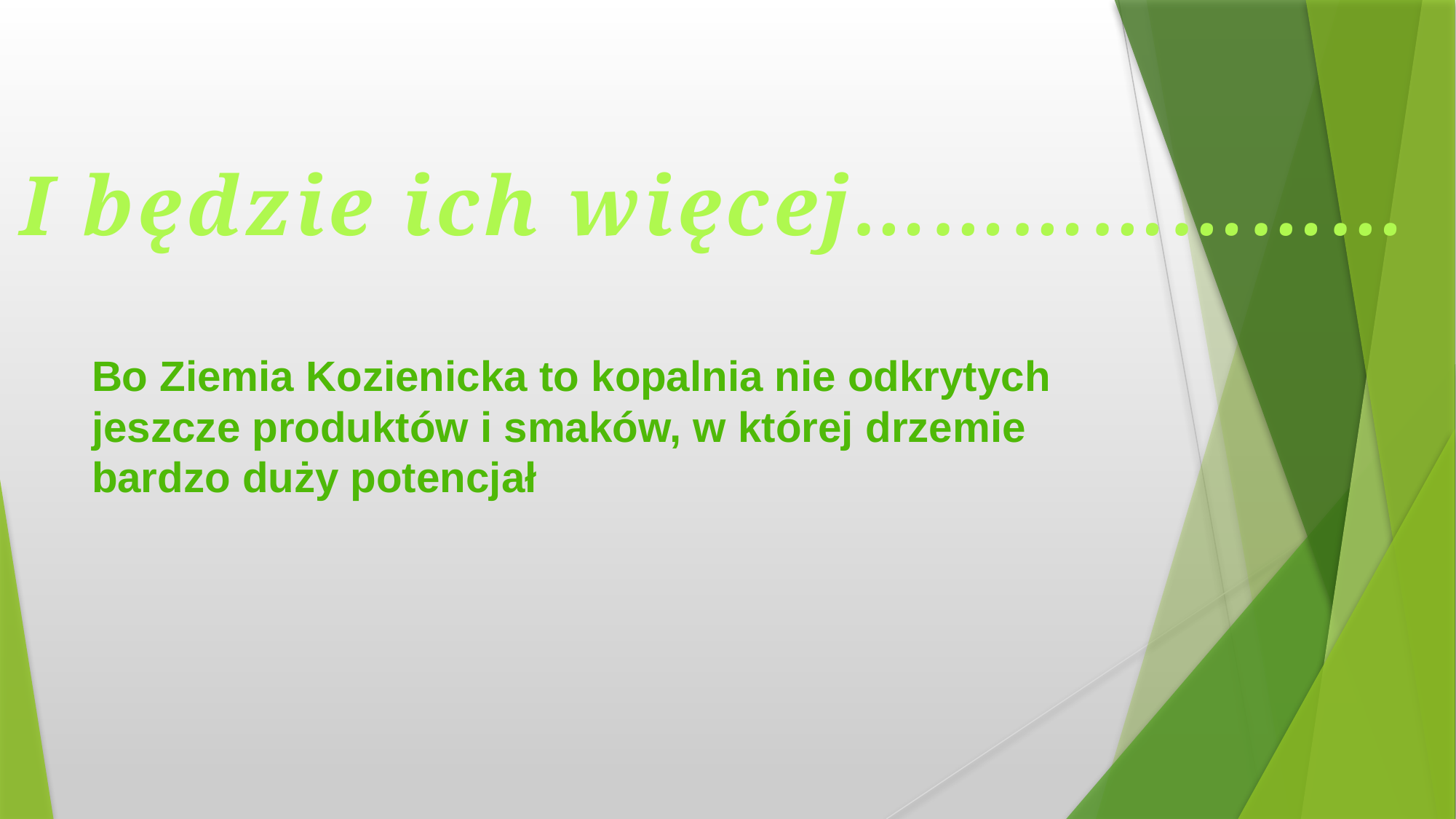

I będzie ich więcej…………………

Bo Ziemia Kozienicka to kopalnia nie odkrytych jeszcze produktów i smaków, w której drzemie bardzo duży potencjał